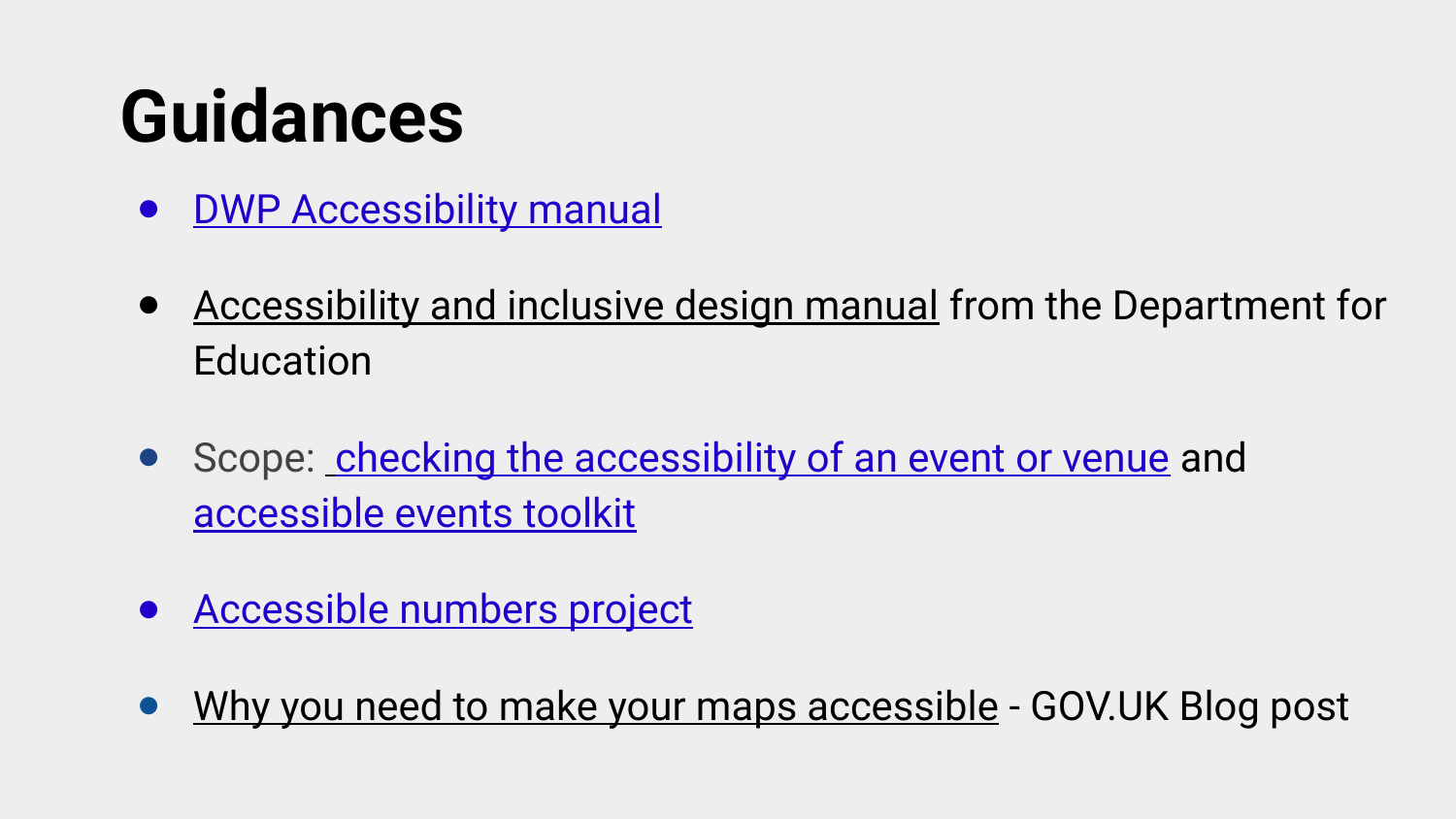

# Guidances
DWP Accessibility manual
Accessibility and inclusive design manual from the Department for Education
Scope:  checking the accessibility of an event or venue and accessible events toolkit
Accessible numbers project
Why you need to make your maps accessible - GOV.UK Blog post